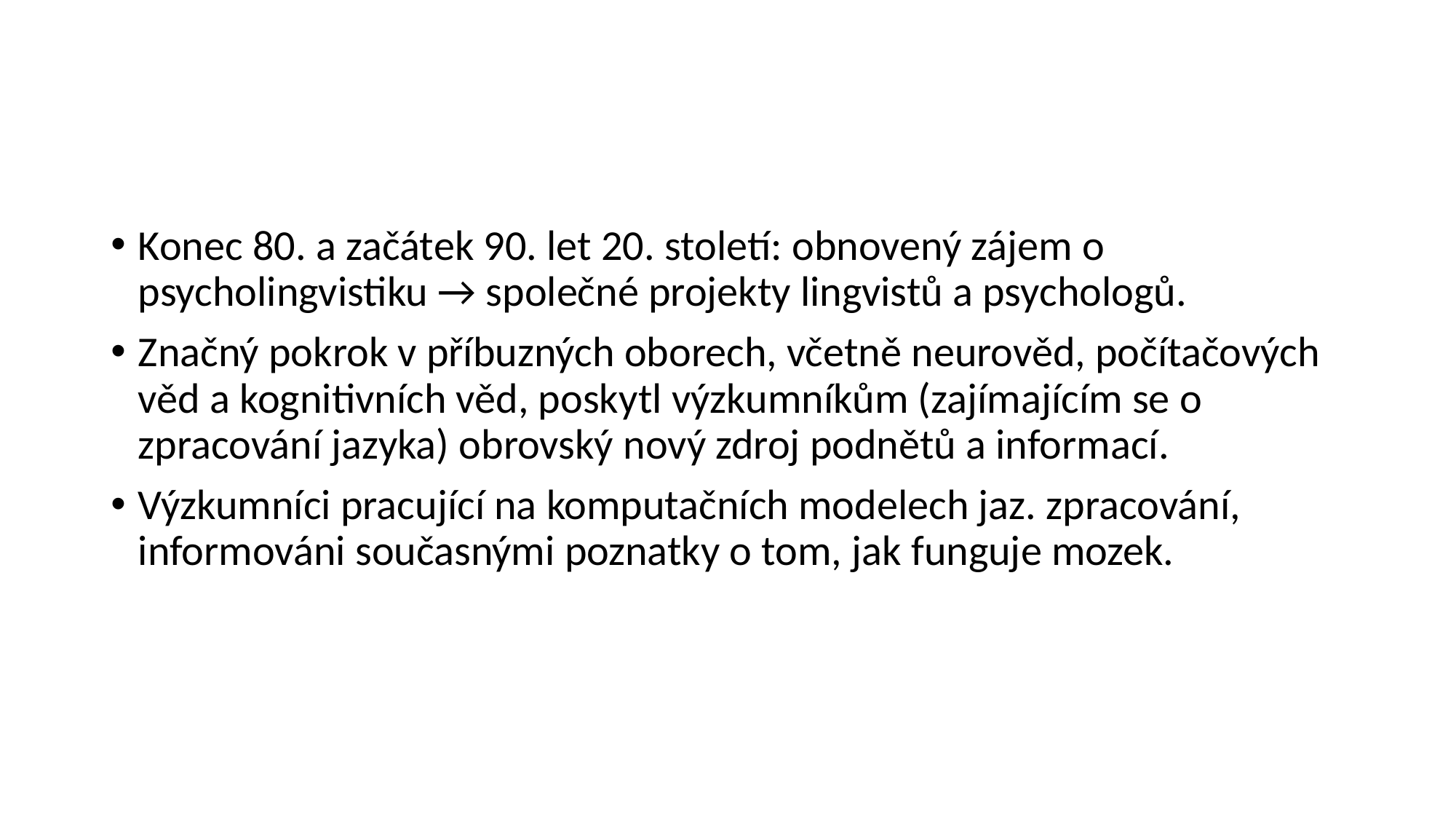

#
Konec 80. a začátek 90. let 20. století: obnovený zájem o psycholingvistiku → společné projekty lingvistů a psychologů.
Značný pokrok v příbuzných oborech, včetně neurověd, počítačových věd a kognitivních věd, poskytl výzkumníkům (zajímajícím se o zpracování jazyka) obrovský nový zdroj podnětů a informací.
Výzkumníci pracující na komputačních modelech jaz. zpracování, informováni současnými poznatky o tom, jak funguje mozek.